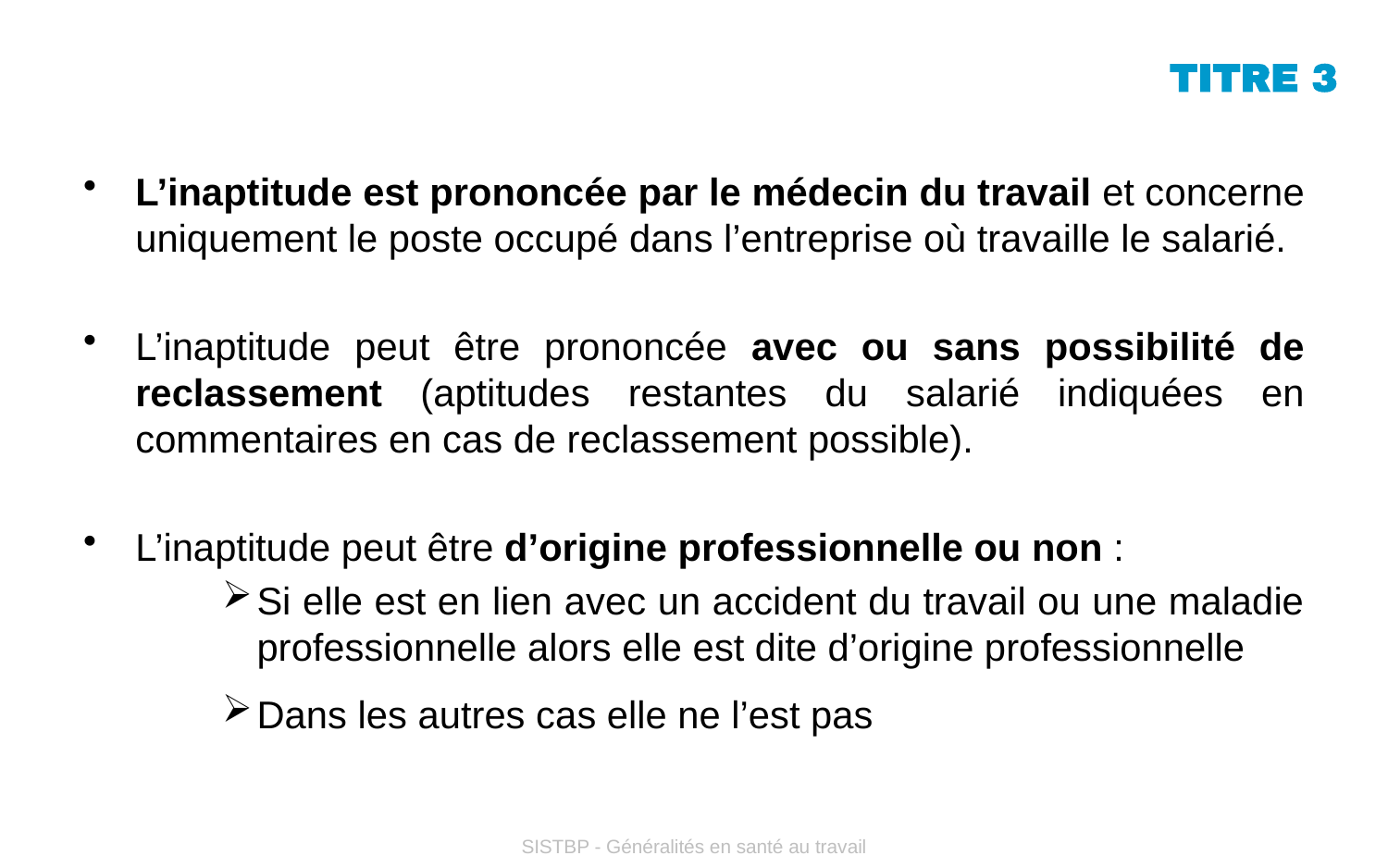

# TITRE 3
L’inaptitude est prononcée par le médecin du travail et concerne uniquement le poste occupé dans l’entreprise où travaille le salarié.

L’inaptitude peut être prononcée avec ou sans possibilité de reclassement (aptitudes restantes du salarié indiquées en commentaires en cas de reclassement possible).

L’inaptitude peut être d’origine professionnelle ou non :
Si elle est en lien avec un accident du travail ou une maladie professionnelle alors elle est dite d’origine professionnelle

Dans les autres cas elle ne l’est pas
SISTBP - Généralités en santé au travail